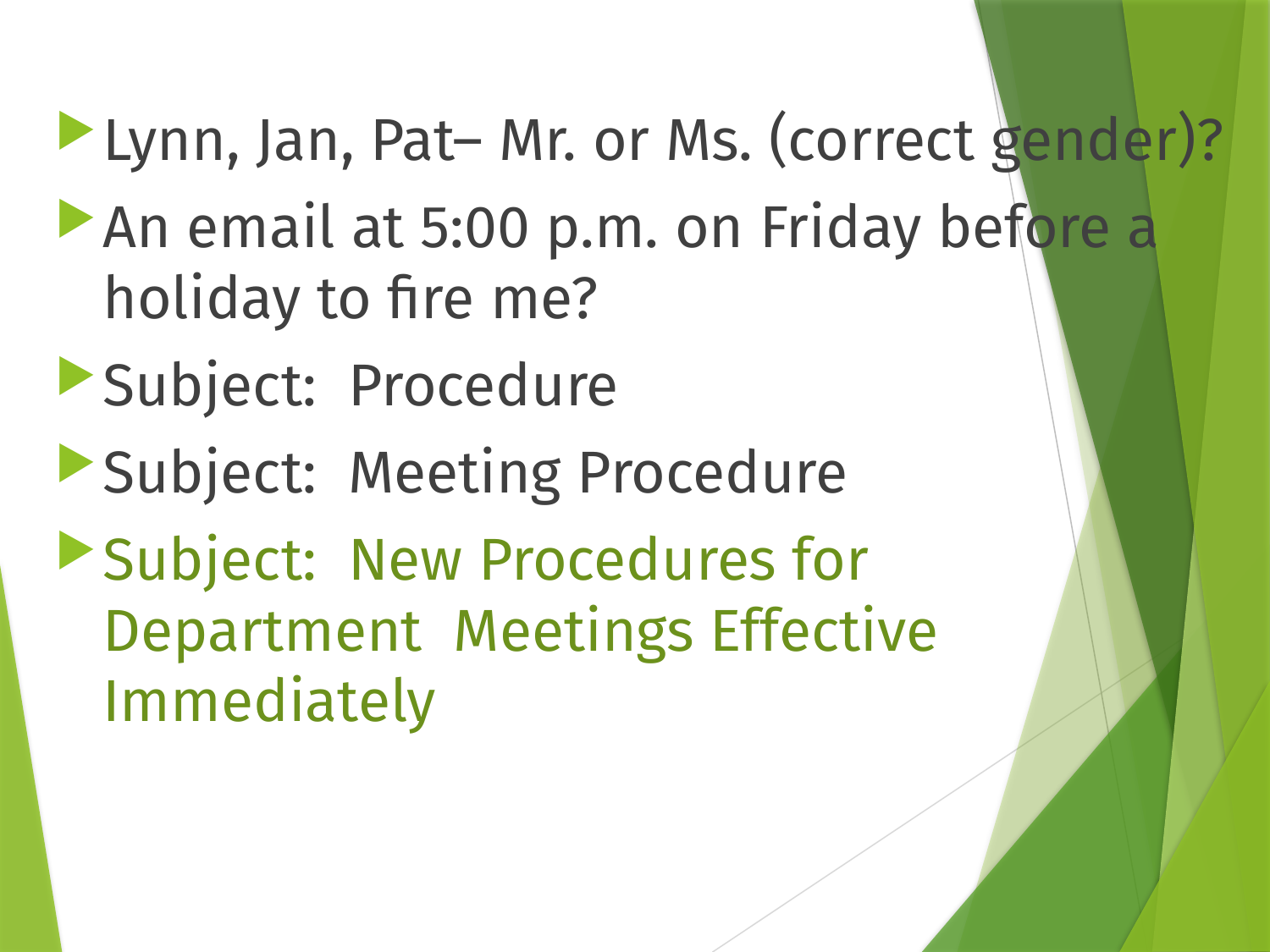

Lynn, Jan, Pat– Mr. or Ms. (correct gender)?
An email at 5:00 p.m. on Friday before a holiday to fire me?
Subject:  Procedure
Subject:  Meeting Procedure
Subject:  New Procedures for 	Department  Meetings Effective 	Immediately